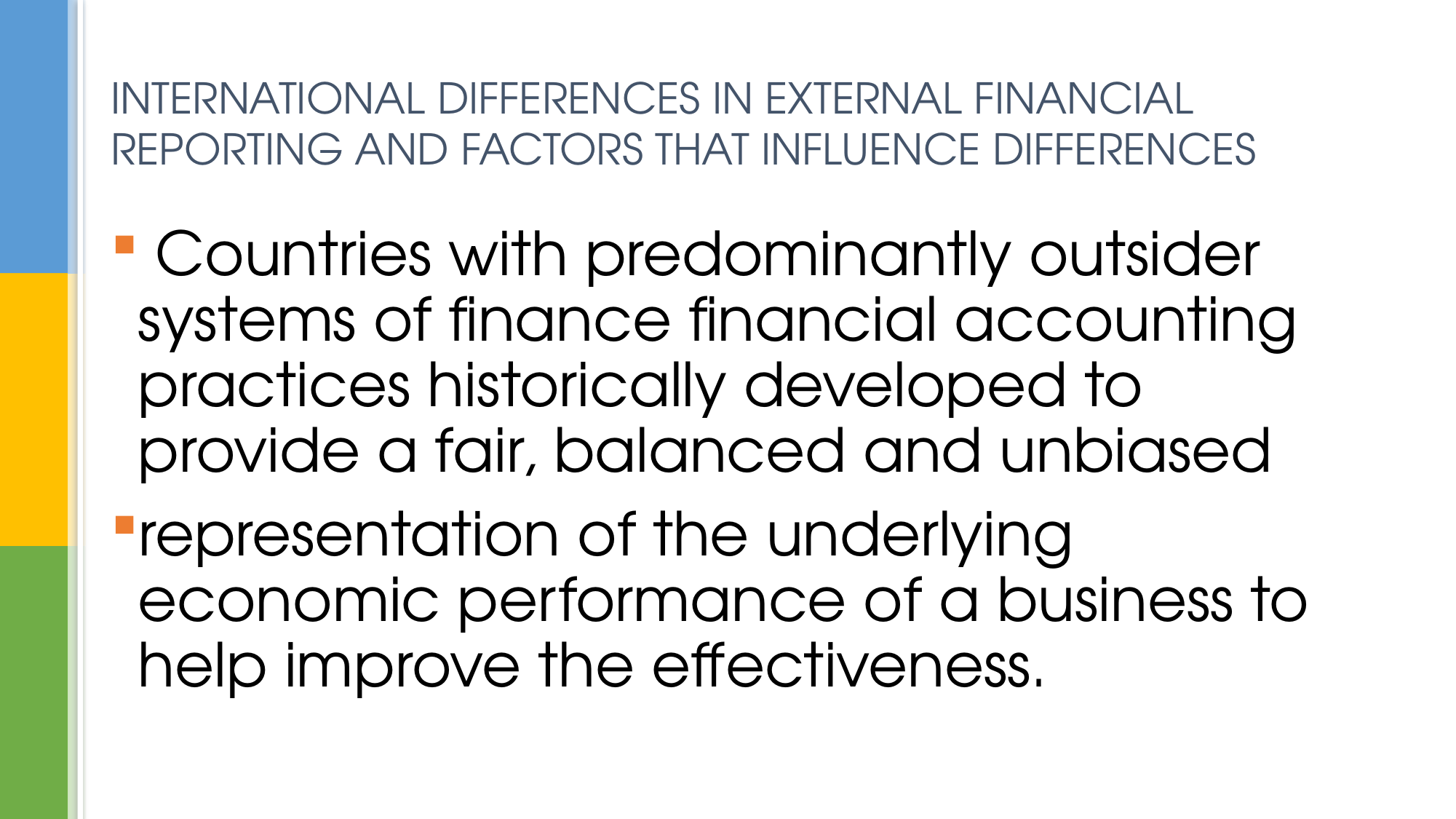

# INTERNATIONAL DIFFERENCES IN EXTERNAL FINANCIAL  REPORTING AND FACTORS THAT INFLUENCE DIFFERENCES
 Countries with predominantly outsider systems of finance financial accounting practices historically developed to provide a fair, balanced and unbiased
representation of the underlying economic performance of a business to help improve the effectiveness.